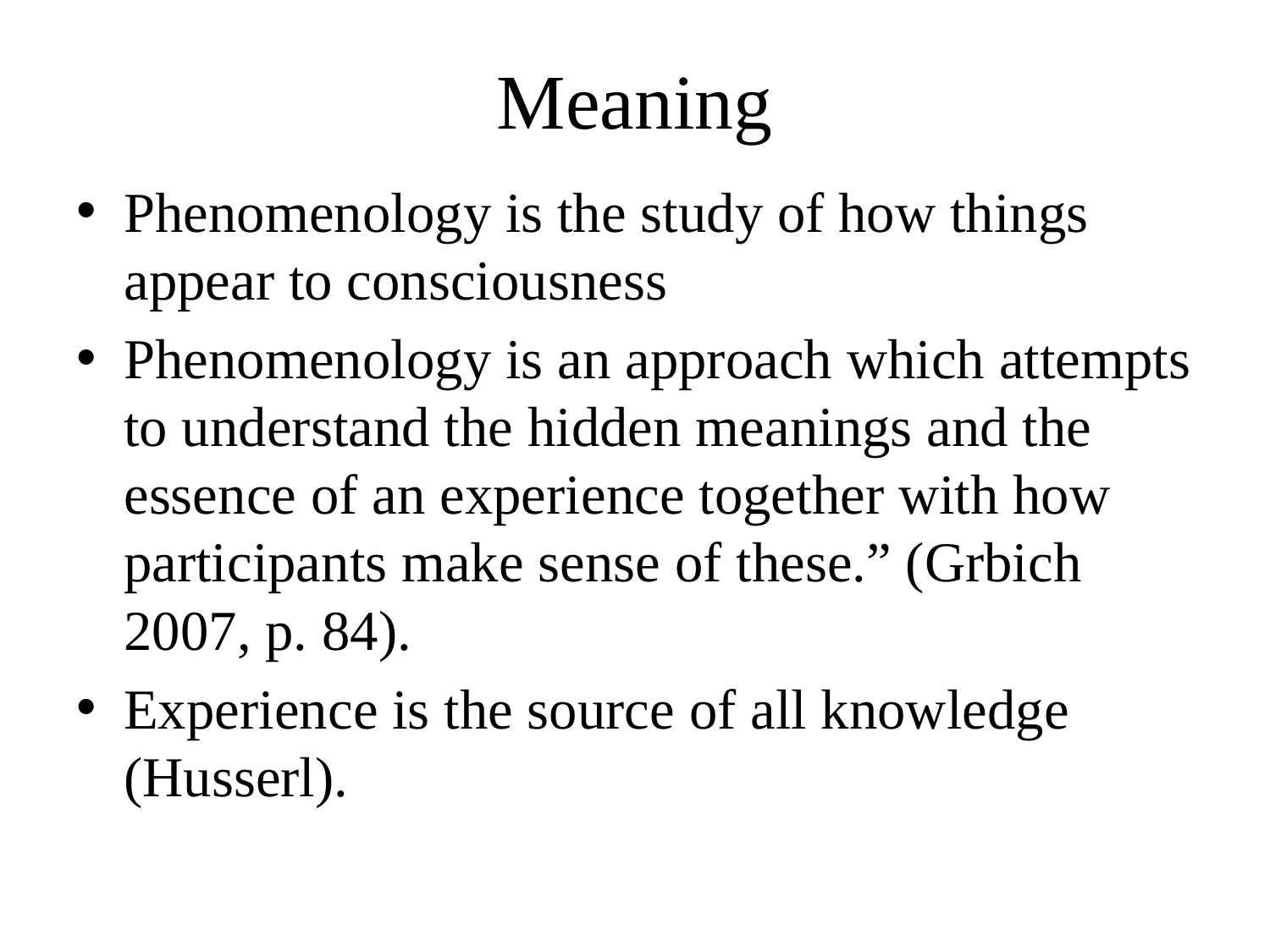

# Meaning
Phenomenology is the study of how things appear to consciousness
Phenomenology is an approach which attempts to understand the hidden meanings and the essence of an experience together with how participants make sense of these.” (Grbich 2007, p. 84).
Experience is the source of all knowledge (Husserl).